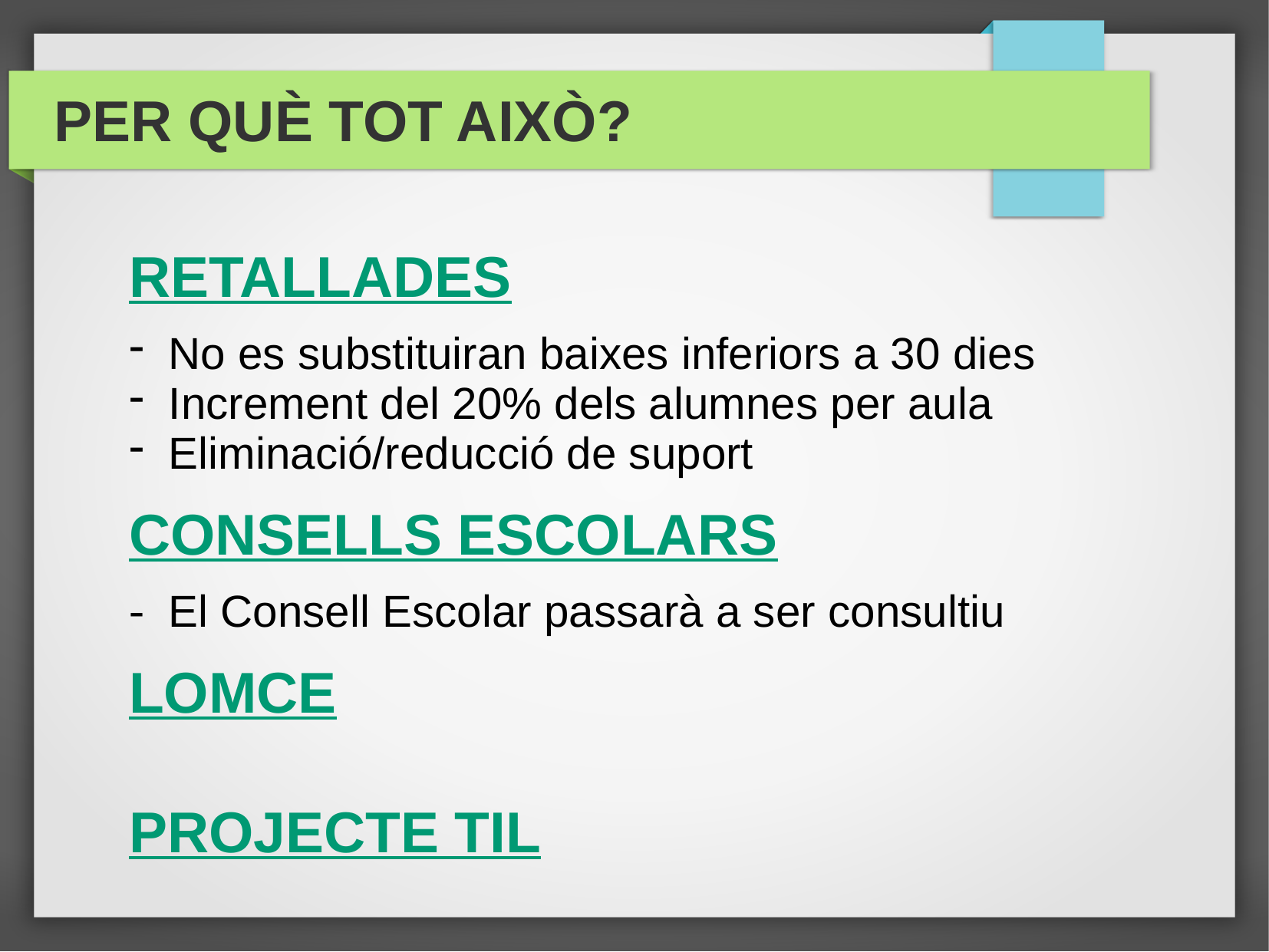

# PER QUÈ TOT AIXÒ?
RETALLADES
 No es substituiran baixes inferiors a 30 dies
 Increment del 20% dels alumnes per aula
 Eliminació/reducció de suport

CONSELLS ESCOLARS
 El Consell Escolar passarà a ser consultiu

LOMCE

PROJECTE TIL